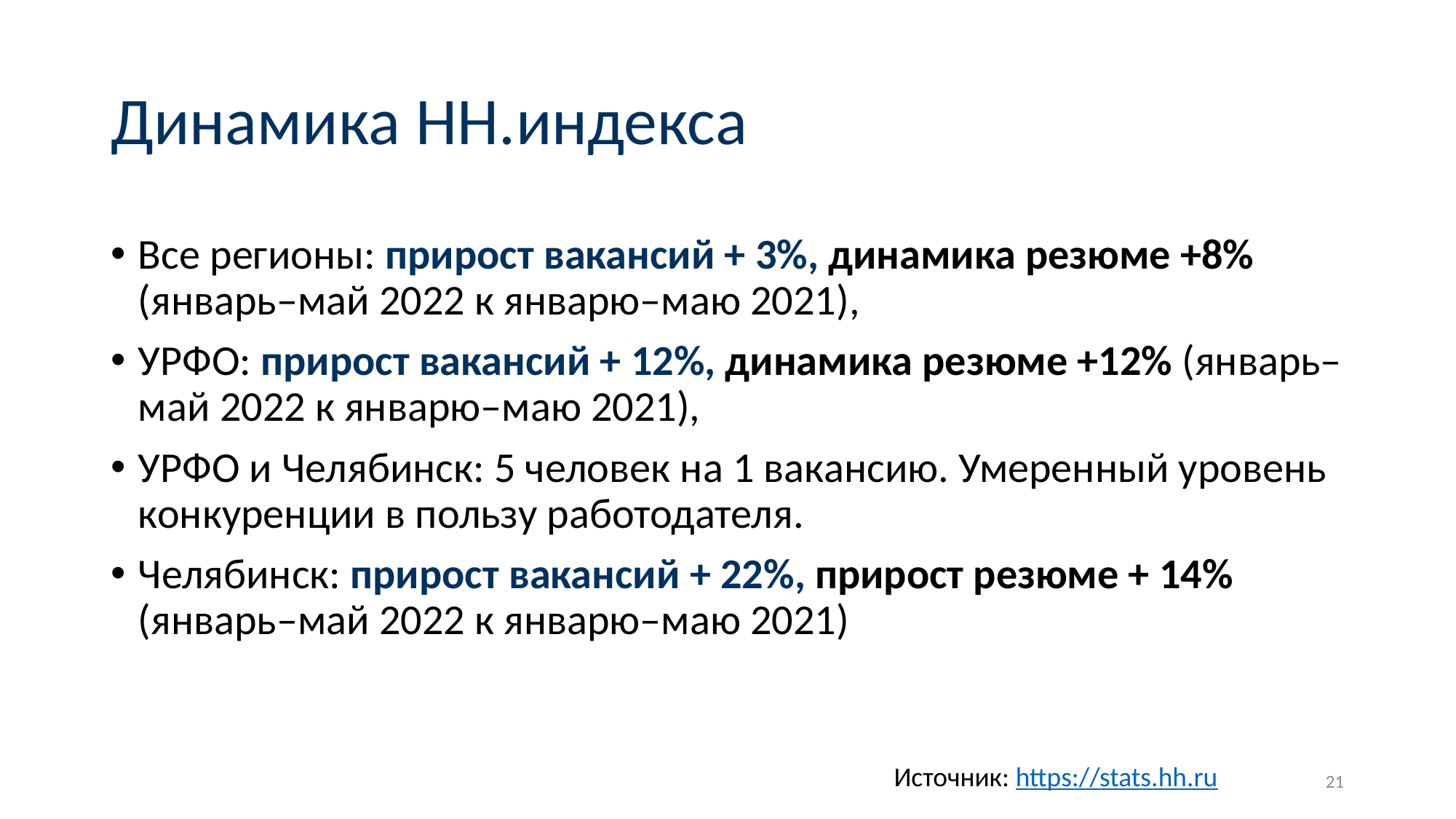

# Динамика HH.индекса
Все регионы: прирост вакансий + 3%, динамика резюме +8% (январь–май 2022 к январю–маю 2021),
УРФО: прирост вакансий + 12%, динамика резюме +12% (январь–май 2022 к январю–маю 2021),
УРФО и Челябинск: 5 человек на 1 вакансию. Умеренный уровень конкуренции в пользу работодателя.
Челябинск: прирост вакансий + 22%, прирост резюме + 14% (январь–май 2022 к январю–маю 2021)
Источник: https://stats.hh.ru
21